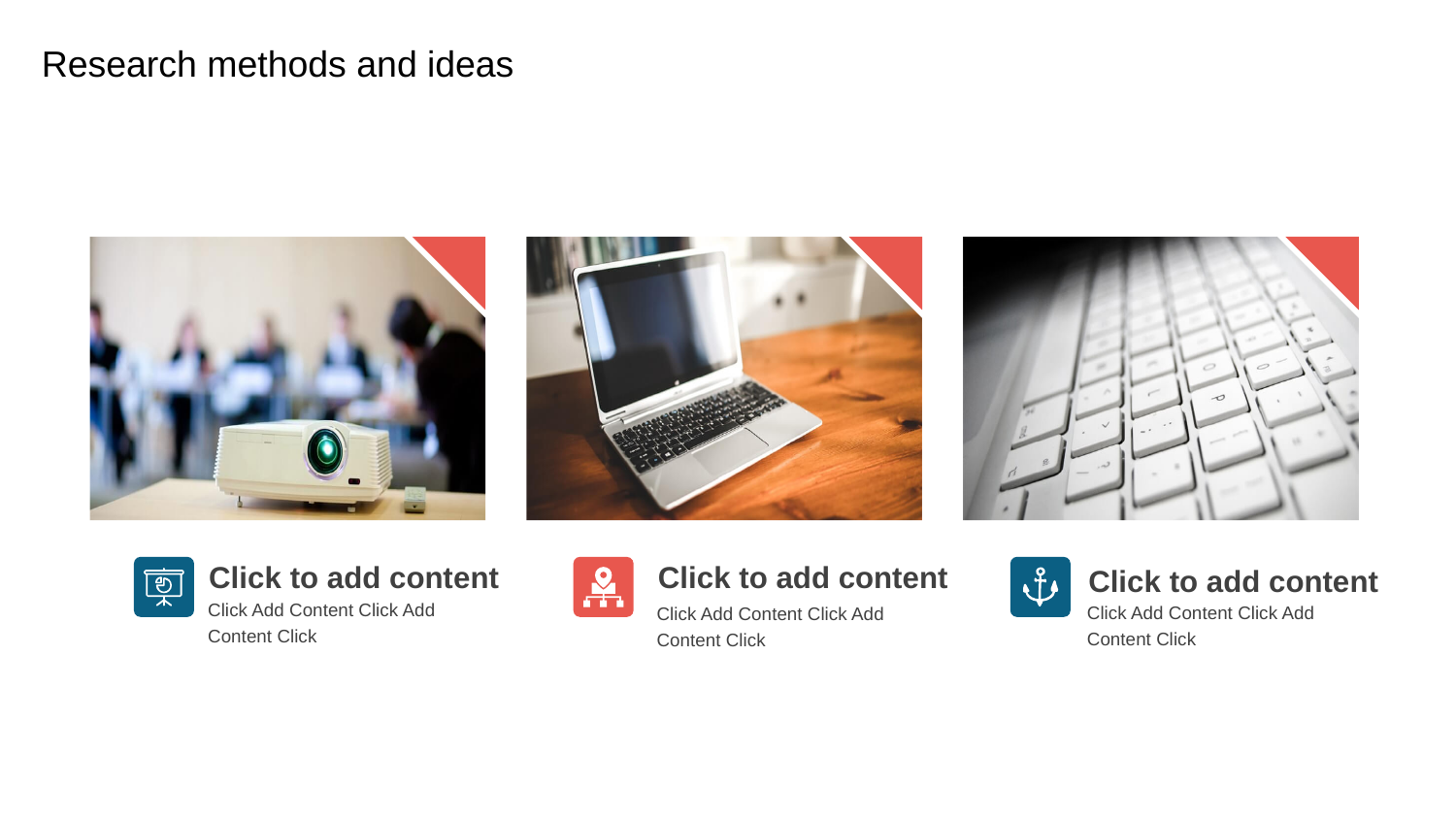

Click to add content
Click Add Content Click Add Content Click

Click to add content
Click Add Content Click Add Content Click

Click to add content
Click Add Content Click Add Content Click